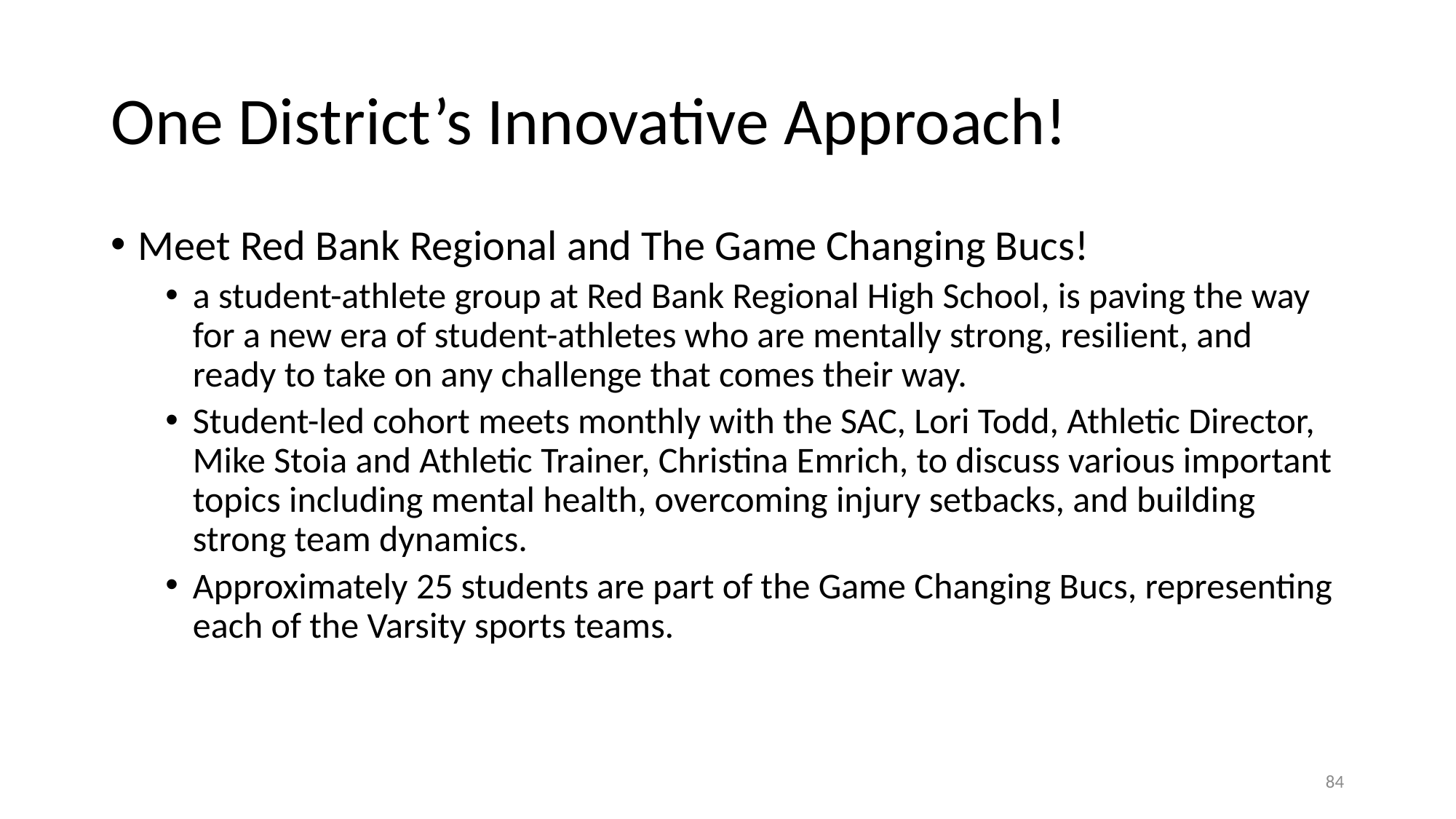

# One District’s Innovative Approach!
Meet Red Bank Regional and The Game Changing Bucs!
a student-athlete group at Red Bank Regional High School, is paving the way for a new era of student-athletes who are mentally strong, resilient, and ready to take on any challenge that comes their way.
Student-led cohort meets monthly with the SAC, Lori Todd, Athletic Director, Mike Stoia and Athletic Trainer, Christina Emrich, to discuss various important topics including mental health, overcoming injury setbacks, and building strong team dynamics.
Approximately 25 students are part of the Game Changing Bucs, representing each of the Varsity sports teams.

84